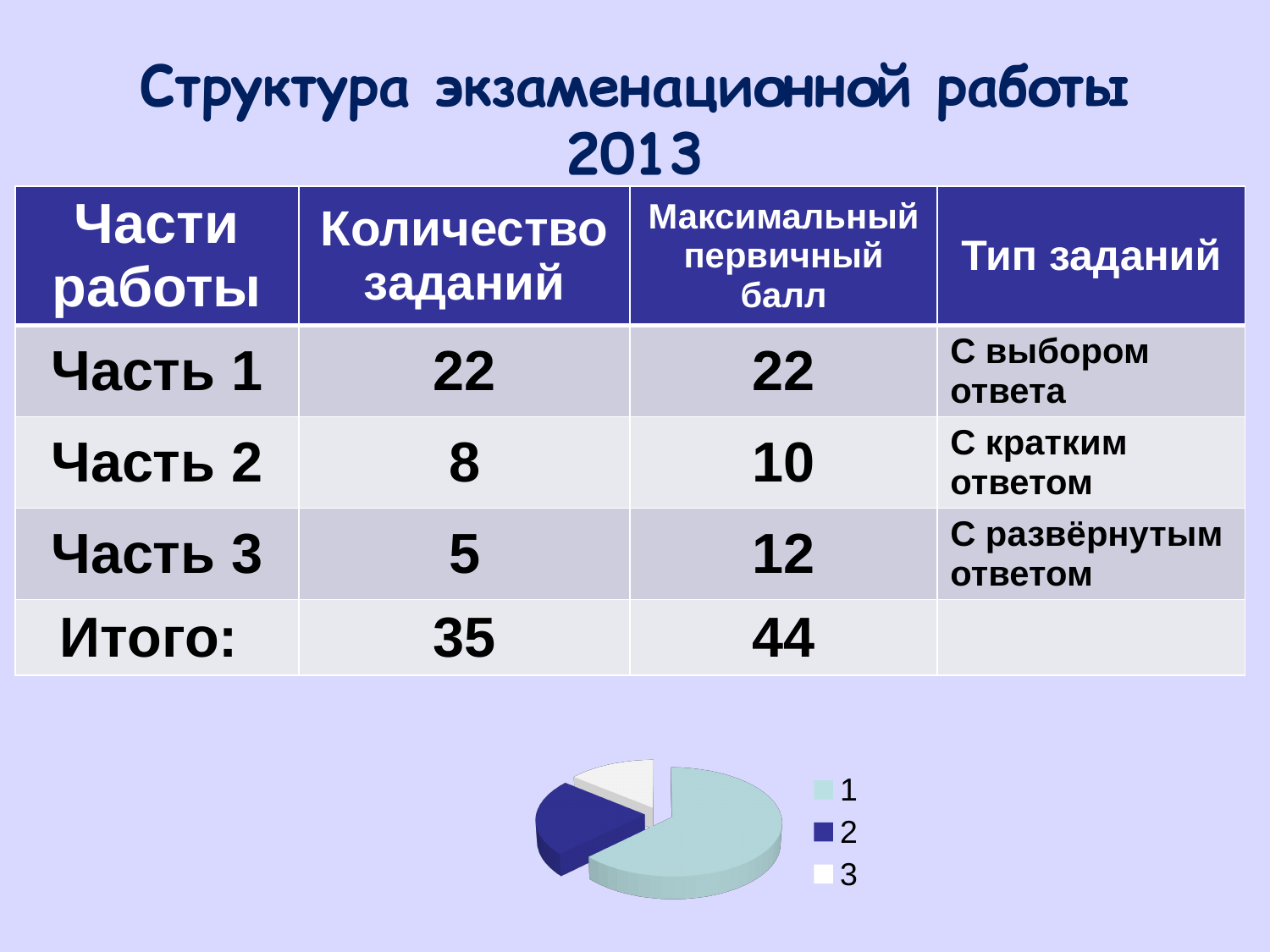

# Структура экзаменационной работы 2013
| Части работы | Количество заданий | Максимальный первичный балл | Тип заданий |
| --- | --- | --- | --- |
| Часть 1 | 22 | 22 | С выбором ответа |
| Часть 2 | 8 | 10 | С кратким ответом |
| Часть 3 | 5 | 12 | С развёрнутым ответом |
| Итого: | 35 | 44 |  |

[unsupported chart]